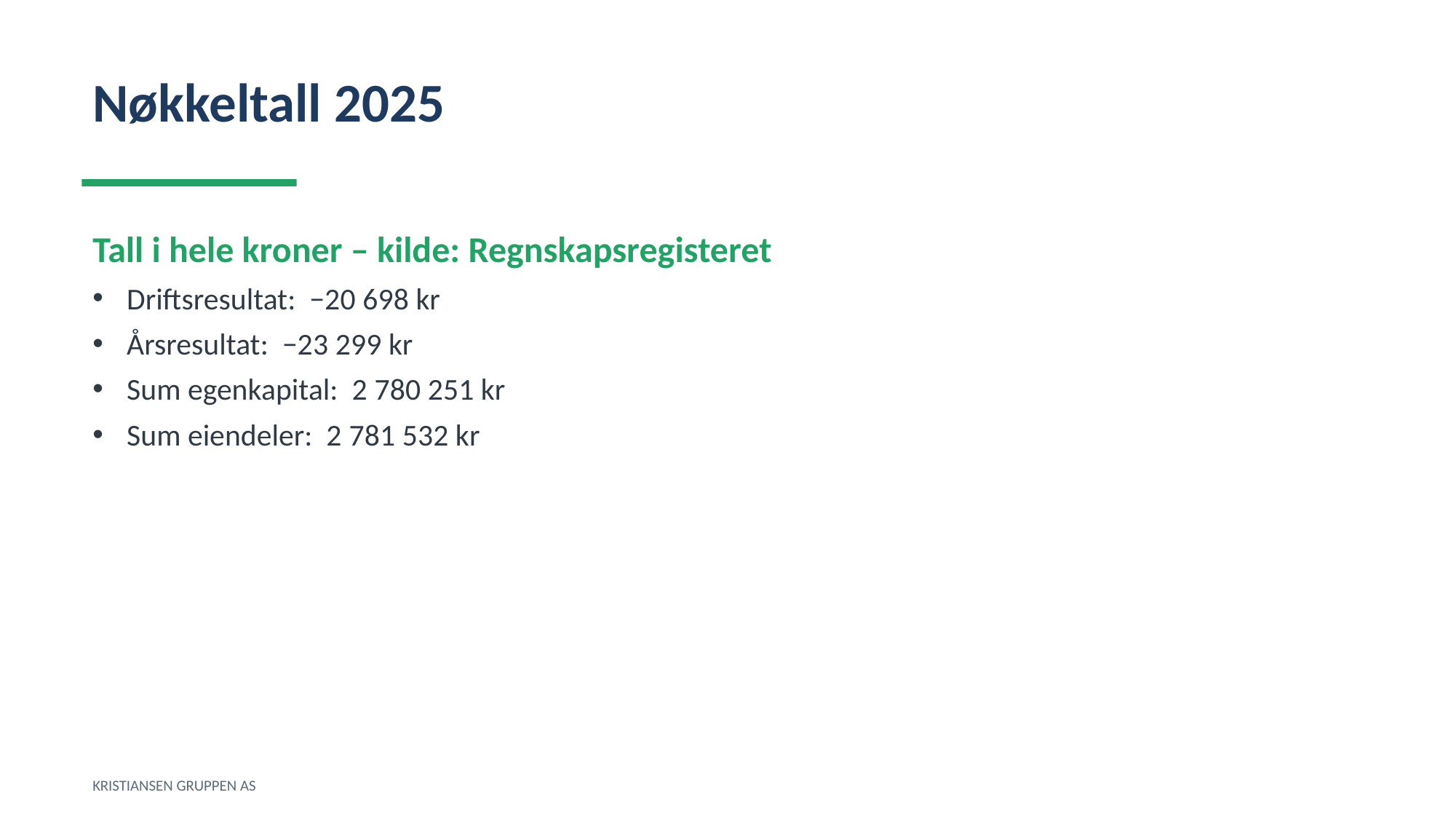

Nøkkeltall 2025

Tall i hele kroner – kilde: Regnskapsregisteret
Driftsresultat:  −20 698 kr
Årsresultat:  −23 299 kr
Sum egenkapital:  2 780 251 kr
Sum eiendeler:  2 781 532 kr
KRISTIANSEN GRUPPEN AS